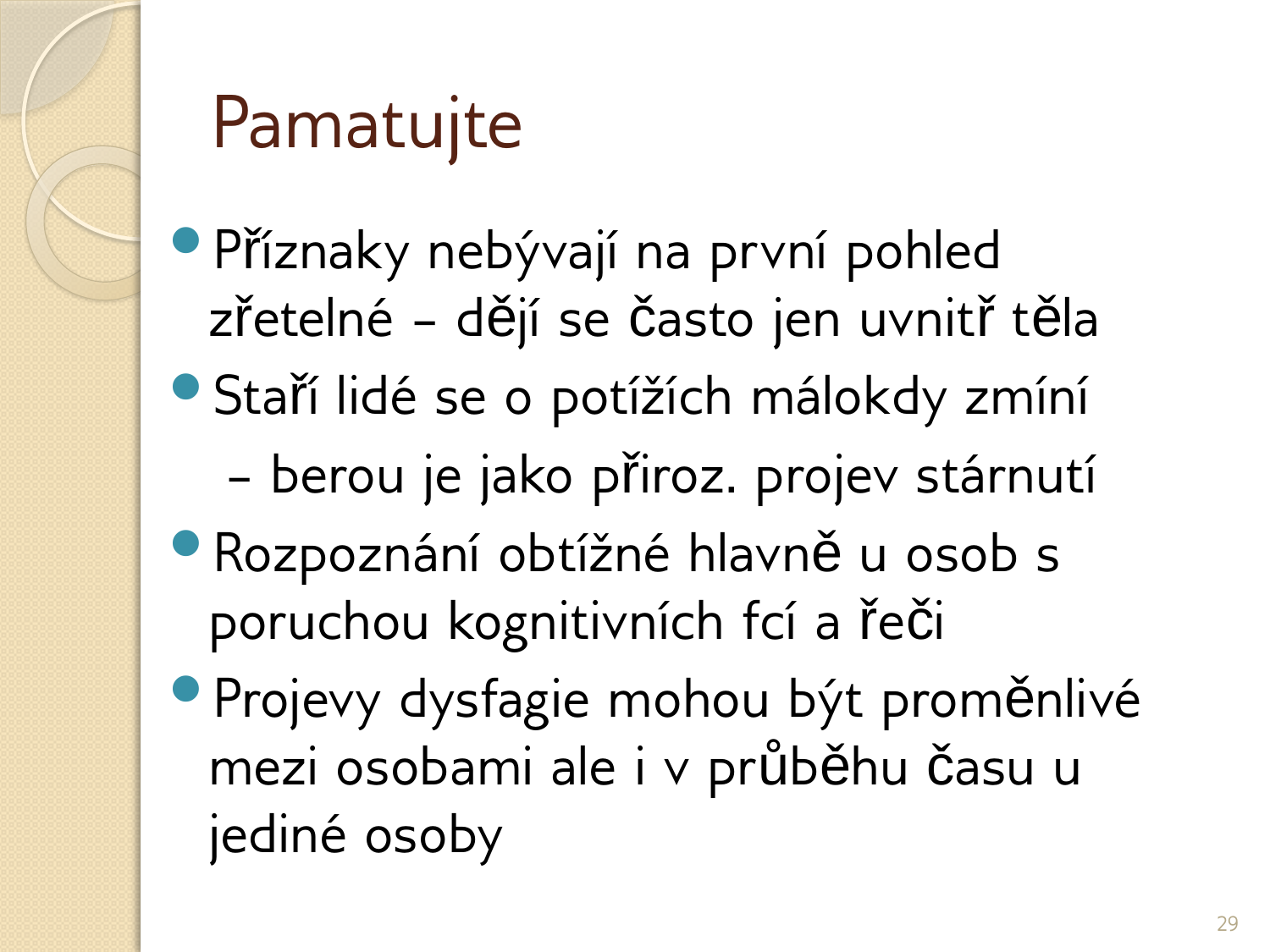

# Pamatujte
Příznaky nebývají na první pohled zřetelné – dějí se často jen uvnitř těla
Staří lidé se o potížích málokdy zmíní
	 – berou je jako přiroz. projev stárnutí
Rozpoznání obtížné hlavně u osob s poruchou kognitivních fcí a řeči
Projevy dysfagie mohou být proměnlivé mezi osobami ale i v průběhu času u jediné osoby

29